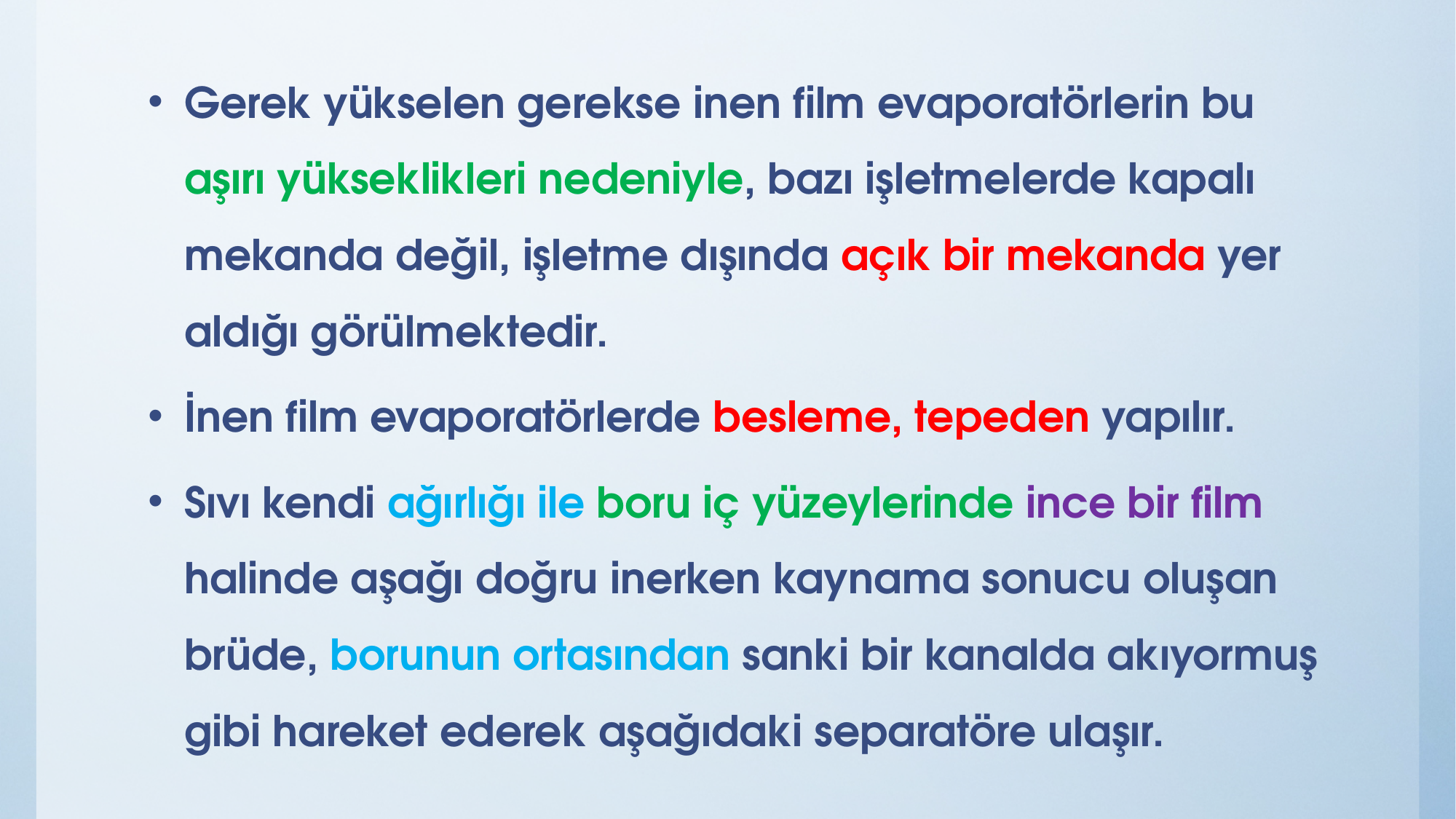

Gerek yükselen gerekse inen film evaporatörlerin bu aşırı yükseklikleri nedeniyle, bazı işletmelerde kapalı mekanda değil, işletme dışında açık bir mekanda yer aldığı görülmektedir.
İnen film evaporatörlerde besleme, tepeden yapılır.
Sıvı kendi ağırlığı ile boru iç yüzeylerinde ince bir film halinde aşağı doğru inerken kaynama sonucu oluşan brüde, borunun ortasından sanki bir kanalda akıyormuş gibi hareket ederek aşağıdaki separatöre ulaşır.